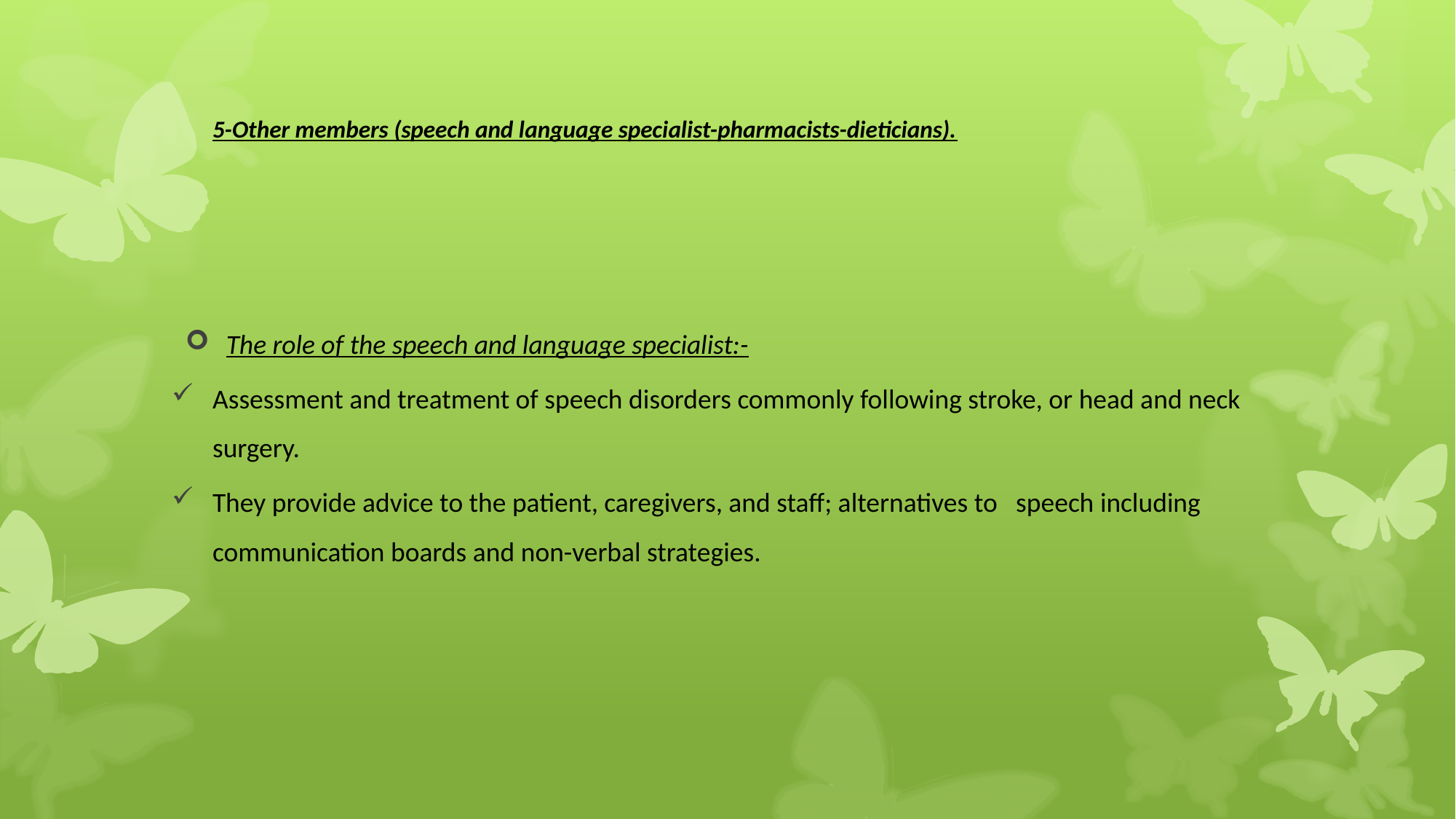

# 5-Other members (speech and language specialist-pharmacists-dieticians).
The role of the speech and language specialist:-
Assessment and treatment of speech disorders commonly following stroke, or head and neck surgery.
They provide advice to the patient, caregivers, and staff; alternatives to   speech including communication boards and non-verbal strategies.